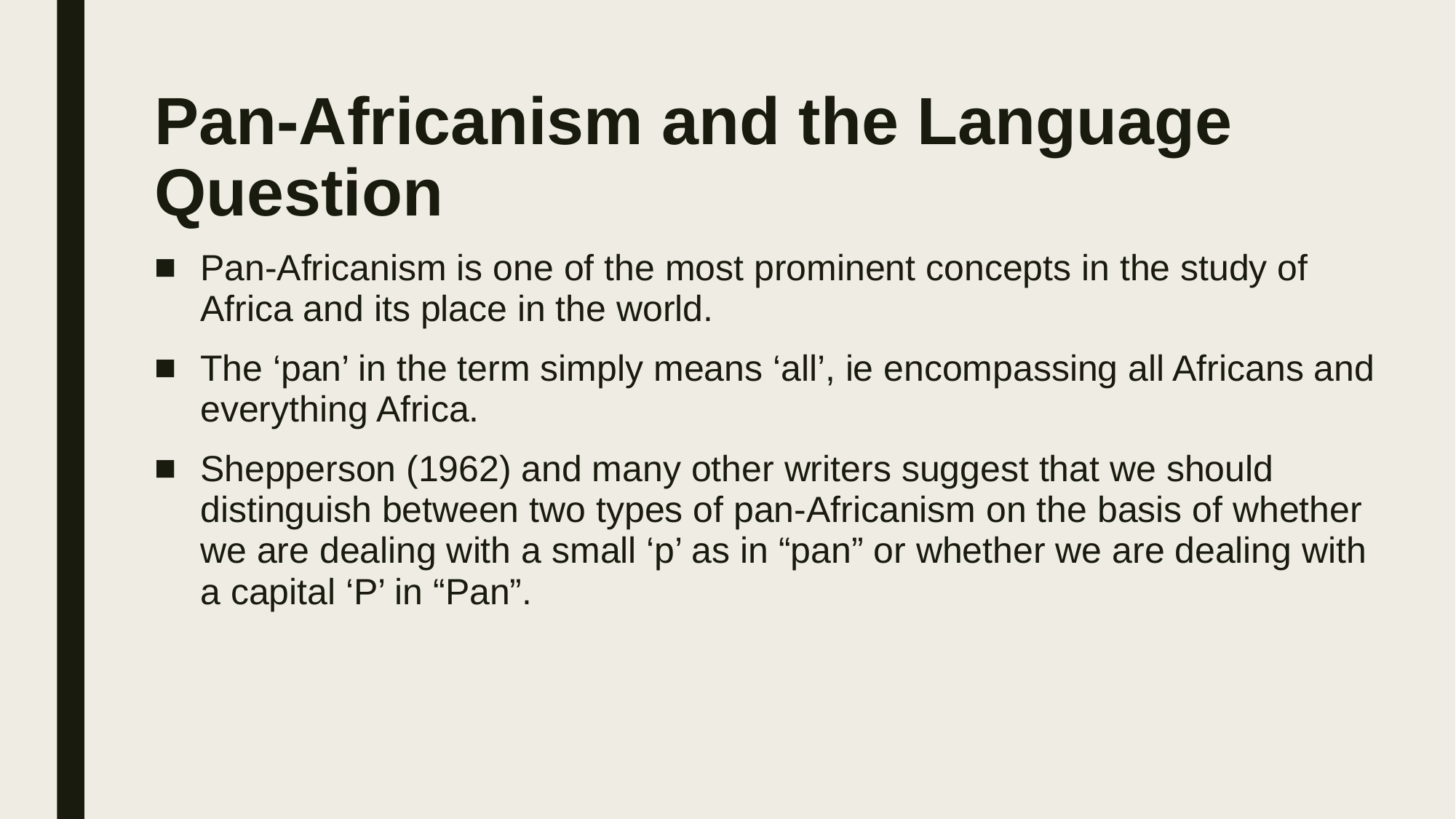

# Pan-Africanism and the Language Question
Pan-Africanism is one of the most prominent concepts in the study of Africa and its place in the world.
The ‘pan’ in the term simply means ‘all’, ie encompassing all Africans and everything Africa.
Shepperson (1962) and many other writers suggest that we should distinguish between two types of pan-Africanism on the basis of whether we are dealing with a small ‘p’ as in “pan” or whether we are dealing with a capital ‘P’ in “Pan”.